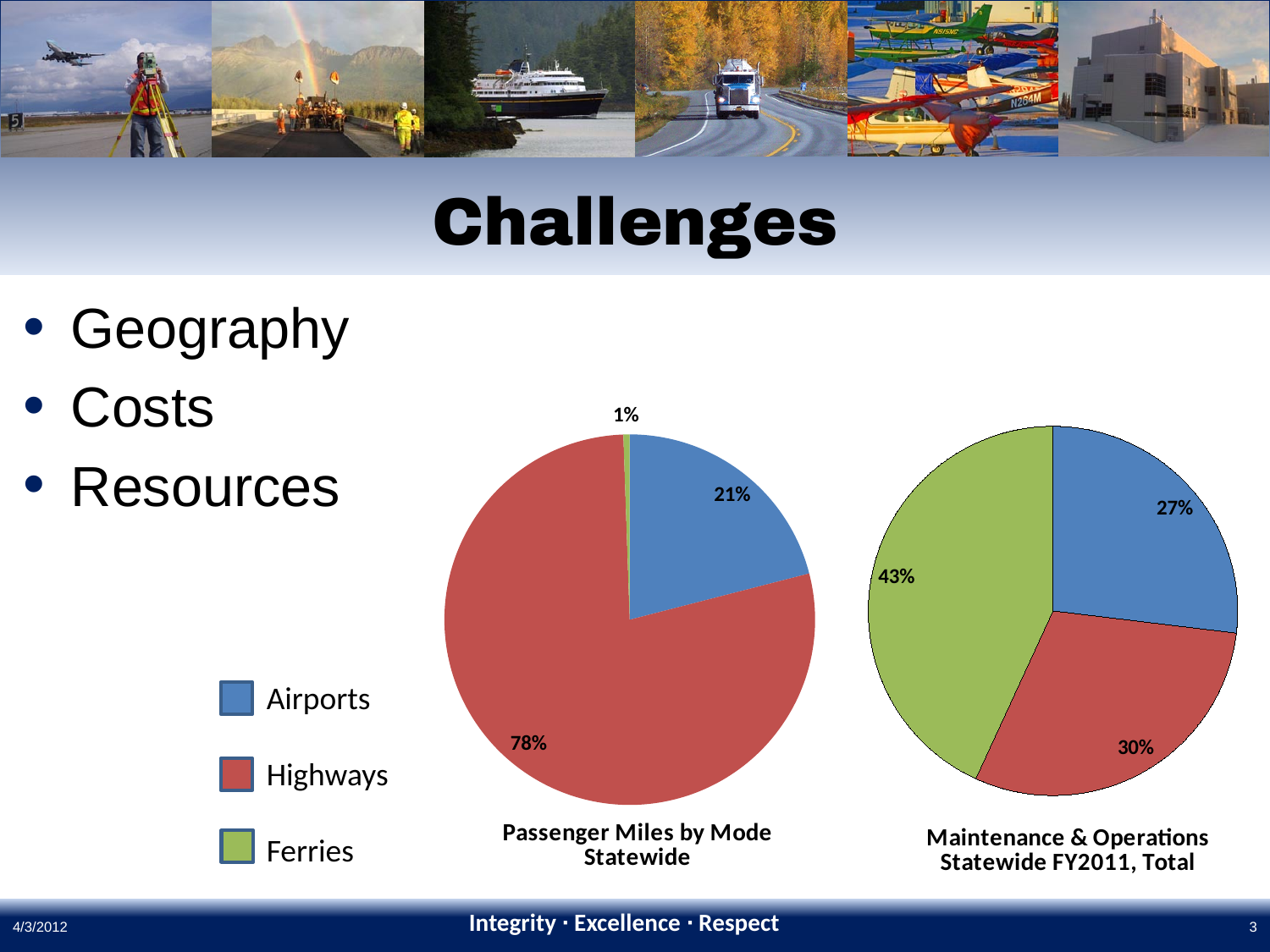

# Challenges
Geography
Costs
Resources

### Chart: Maintenance & Operations
Statewide FY2011, Total

| Category |  |
|---|---|
| M & O FY 2011 - Airports | 98000000.0 |
| M & O FY2011 - Highways | 109000000.0 |
| M & O FY2011 - Ferries | 157000000.0 |

### Chart: Passenger Miles by Mode
Statewide

| Category |  |
|---|---|
| Passenger Miles - Airports | 2142752456.0 |
| Passenger Miles - Highways | 8012660000.0 |
| Passenger Miles - Ferries | 55600000.0 |
	Airports

	Highways

	Ferries

4/3/2012
3
Integrity ∙ Excellence ∙ Respect